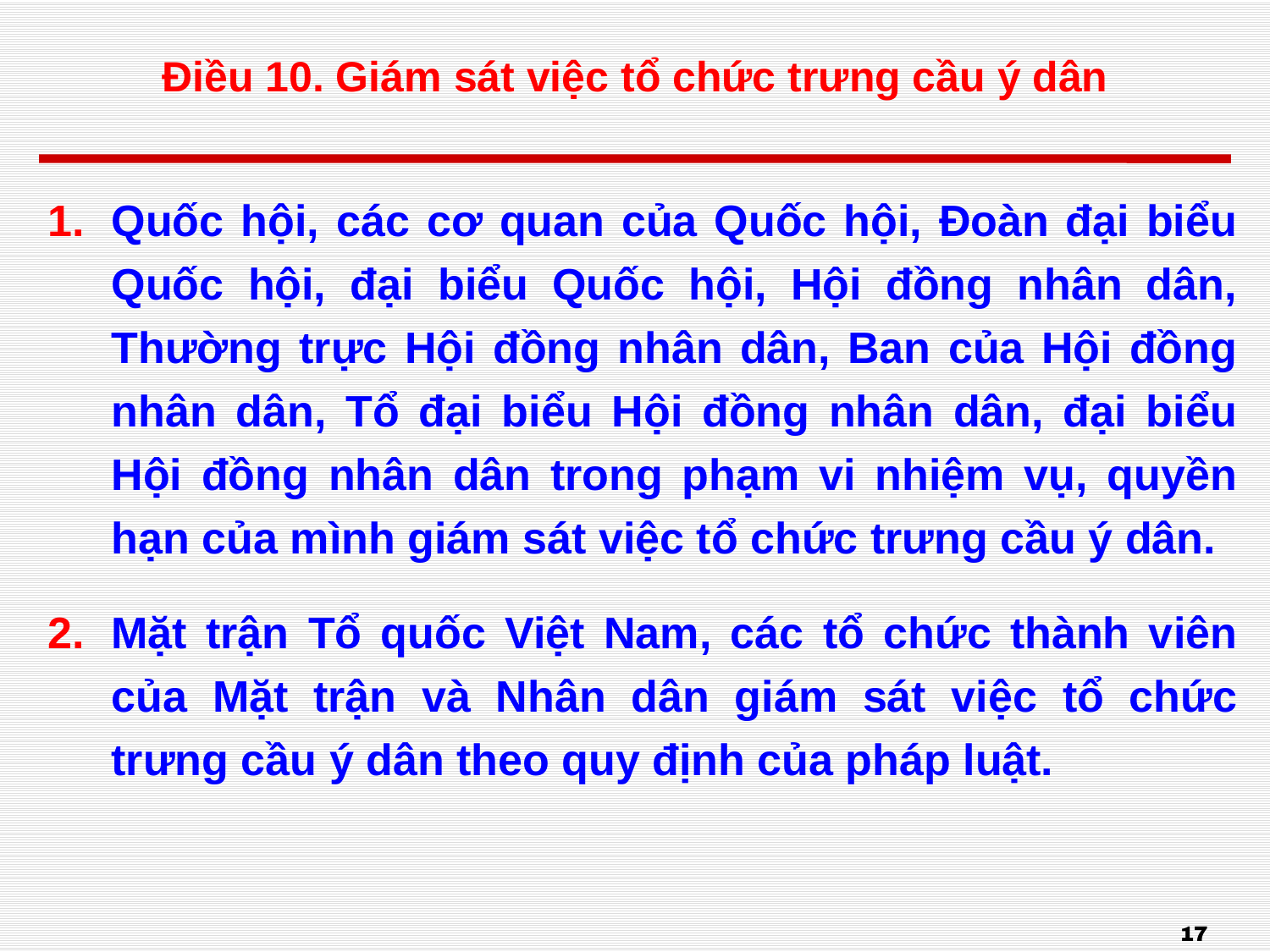

# Điều 10. Giám sát việc tổ chức trưng cầu ý dân
Quốc hội, các cơ quan của Quốc hội, Đoàn đại biểu Quốc hội, đại biểu Quốc hội, Hội đồng nhân dân, Thường trực Hội đồng nhân dân, Ban của Hội đồng nhân dân, Tổ đại biểu Hội đồng nhân dân, đại biểu Hội đồng nhân dân trong phạm vi nhiệm vụ, quyền hạn của mình giám sát việc tổ chức trưng cầu ý dân.
Mặt trận Tổ quốc Việt Nam, các tổ chức thành viên của Mặt trận và Nhân dân giám sát việc tổ chức trưng cầu ý dân theo quy định của pháp luật.